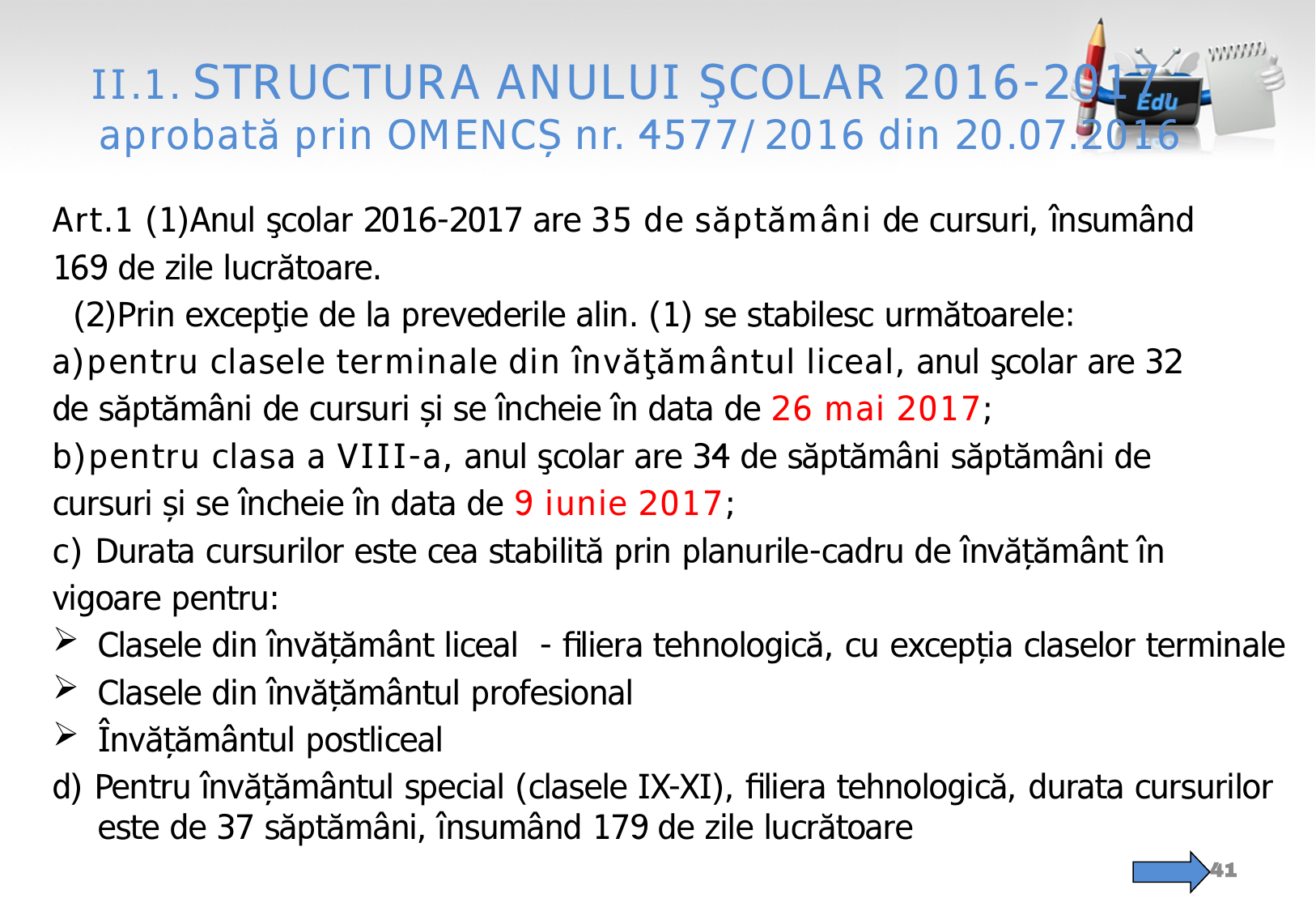

# II.1. STRUCTURA ANULUI ŞCOLAR 2016-2017, aprobată prin OMENCȘ nr. 4577/2016 din 20.07.2016
Art.1 (1)Anul şcolar 2016-2017 are 35 de săptămâni de cursuri, însumând
169 de zile lucrătoare.
  (2)Prin excepţie de la prevederile alin. (1) se stabilesc următoarele:
a)pentru clasele terminale din învăţământul liceal, anul şcolar are 32
de săptămâni de cursuri și se încheie în data de 26 mai 2017;
b)pentru clasa a VIII-a, anul şcolar are 34 de săptămâni săptămâni de
cursuri și se încheie în data de 9 iunie 2017;
c) Durata cursurilor este cea stabilită prin planurile-cadru de învățământ în
vigoare pentru:
Clasele din învățământ liceal  - filiera tehnologică, cu excepția claselor terminale
Clasele din învățământul profesional
Învățământul postliceal
d) Pentru învățământul special (clasele IX-XI), filiera tehnologică, durata cursurilor este de 37 săptămâni, însumând 179 de zile lucrătoare
41